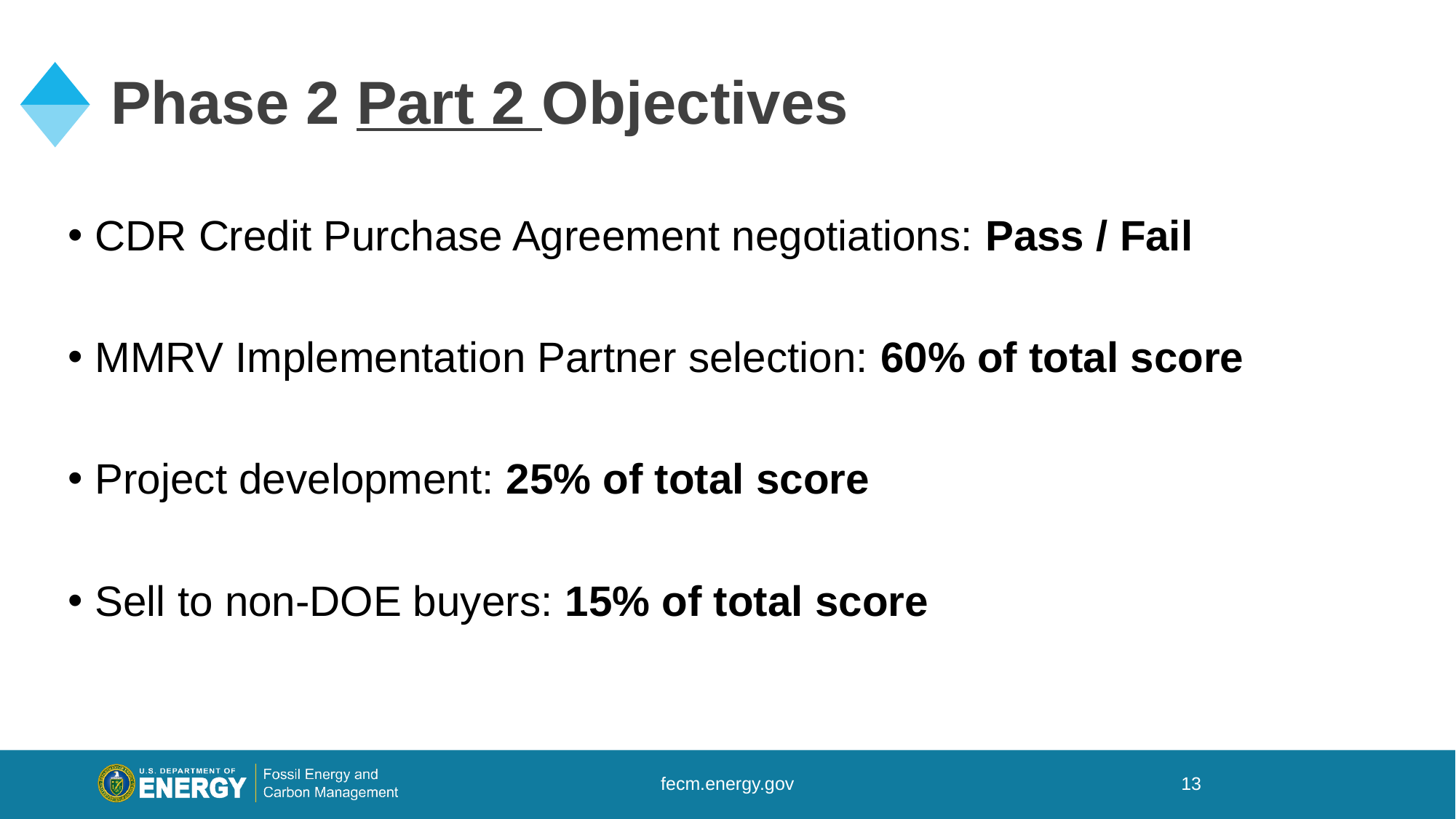

# Phase 2 Part 2 Objectives
CDR Credit Purchase Agreement negotiations: Pass / Fail

MMRV Implementation Partner selection: 60% of total score

Project development: 25% of total score

Sell to non-DOE buyers: 15% of total score